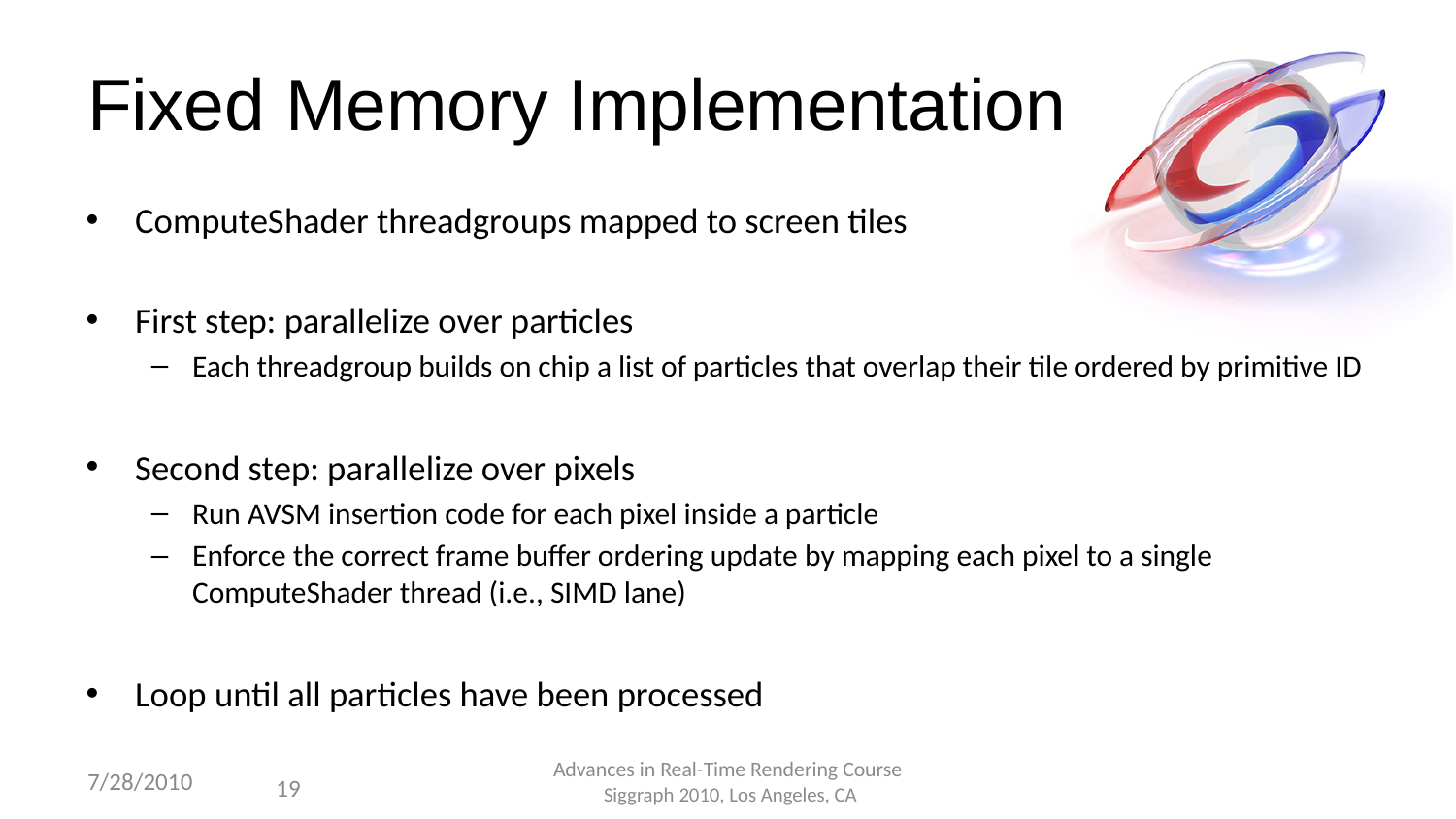

# Fixed Memory Implementation
ComputeShader threadgroups mapped to screen tiles

First step: parallelize over particles
Each threadgroup builds on chip a list of particles that overlap their tile ordered by primitive ID

Second step: parallelize over pixels
Run AVSM insertion code for each pixel inside a particle
Enforce the correct frame buffer ordering update by mapping each pixel to a single ComputeShader thread (i.e., SIMD lane)

Loop until all particles have been processed

7/28/2010
Advances in Real-Time Rendering Course
 Siggraph 2010, Los Angeles, CA
19